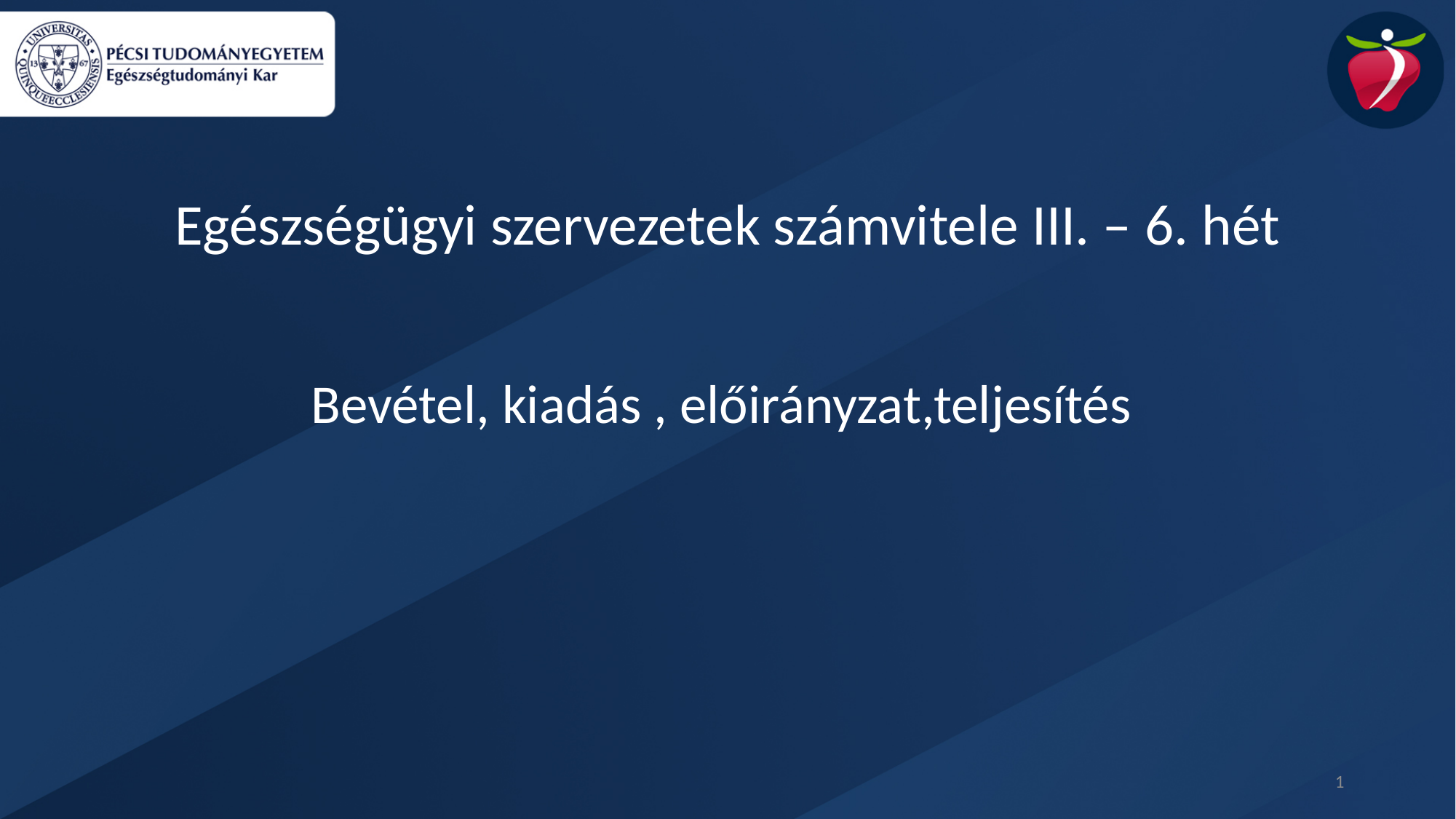

Egészségügyi szervezetek számvitele III. – 6. hét

Bevétel, kiadás , előirányzat,teljesítés
1